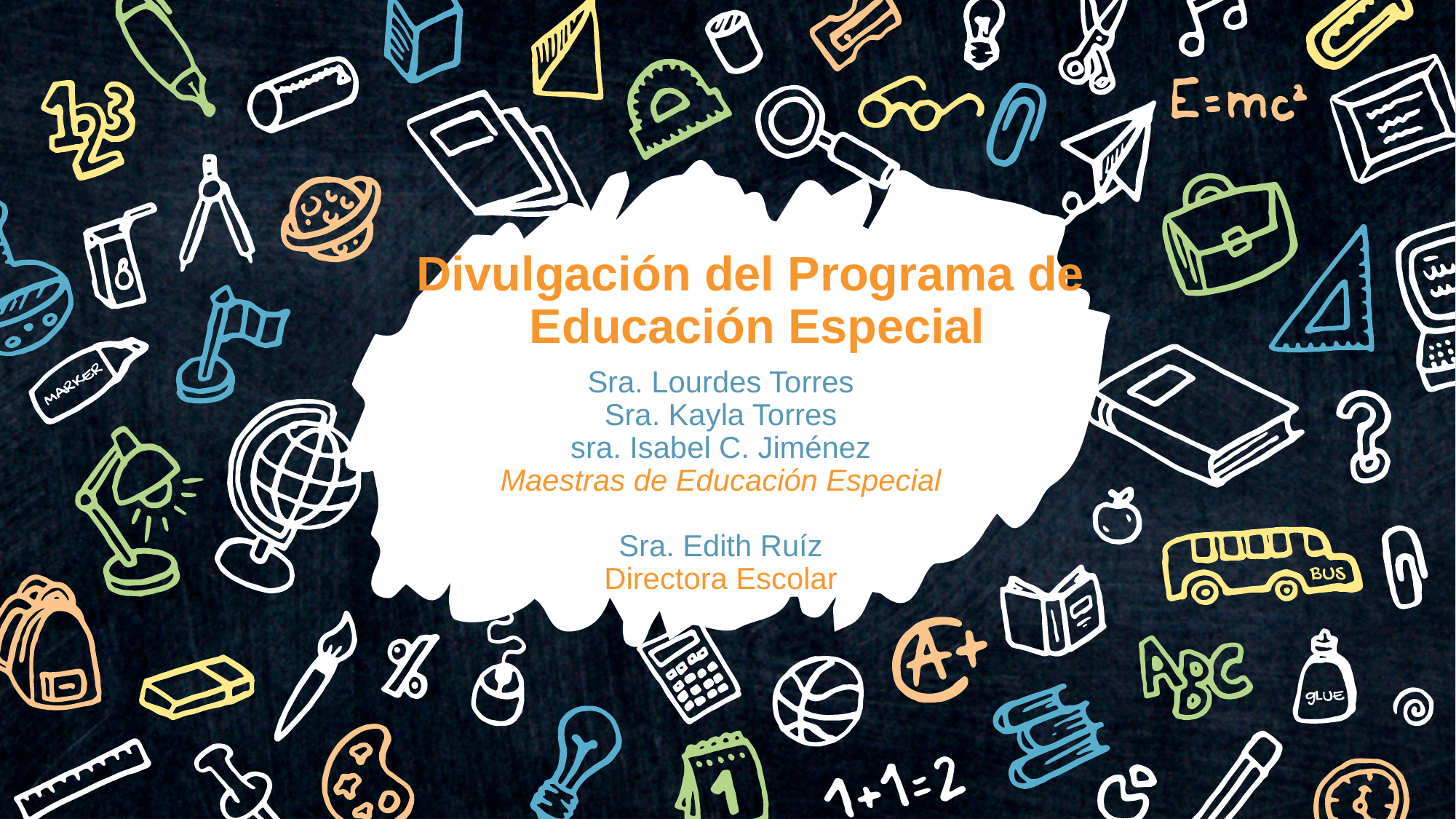

# Divulgación del Programa de
 Educación Especial

Sra. Lourdes Torres
Sra. Kayla Torres
sra. Isabel C. Jiménez
Maestras de Educación Especial

Sra. Edith Ruíz
Directora Escolar